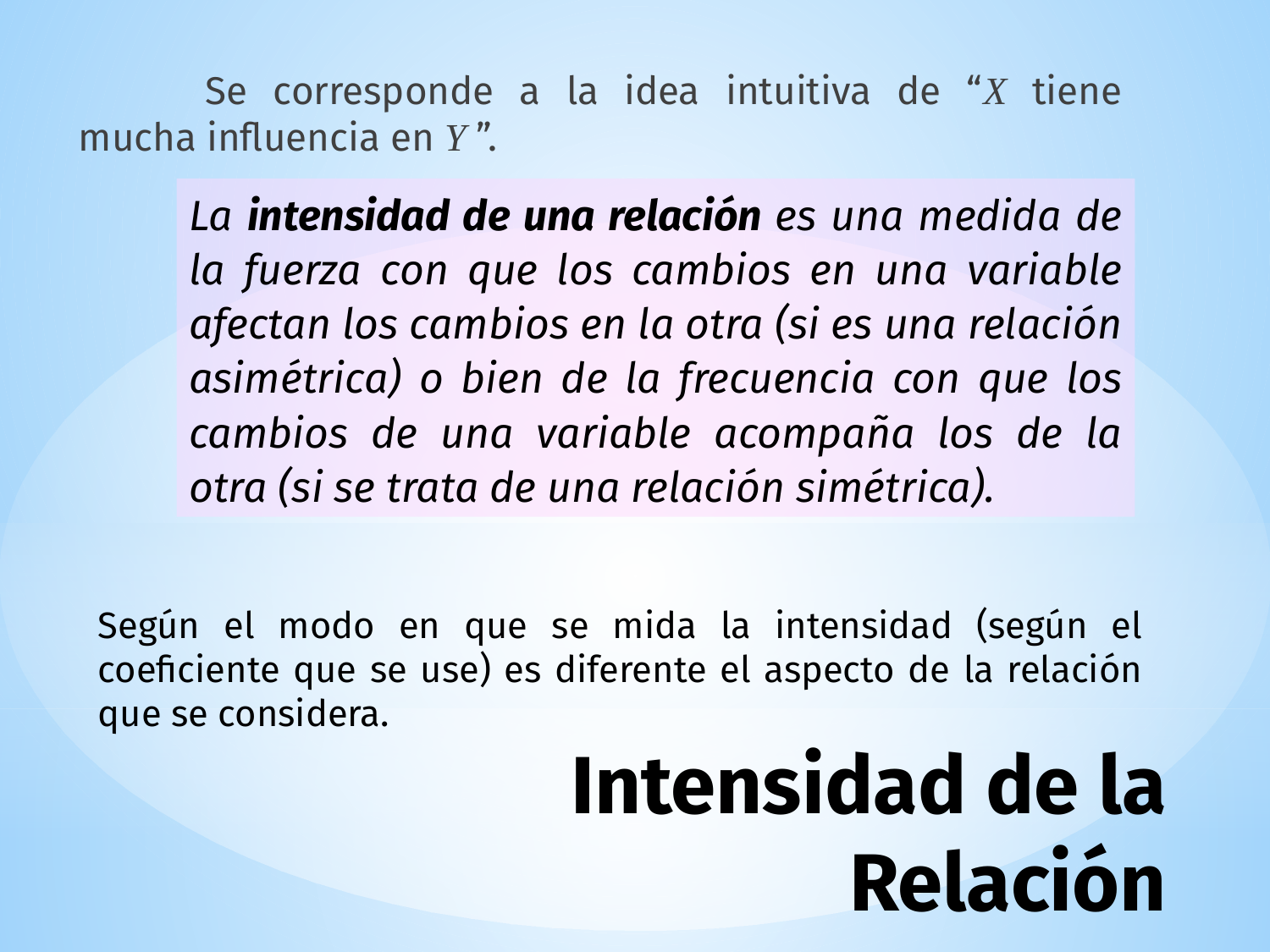

Se corresponde a la idea intuitiva de “X tiene mucha influencia en Y ”.
La intensidad de una relación es una medida de la fuerza con que los cambios en una variable afectan los cambios en la otra (si es una relación asimétrica) o bien de la frecuencia con que los cambios de una variable acompaña los de la otra (si se trata de una relación simétrica).
Según el modo en que se mida la intensidad (según el coeficiente que se use) es diferente el aspecto de la relación que se considera.
# Intensidad de la Relación